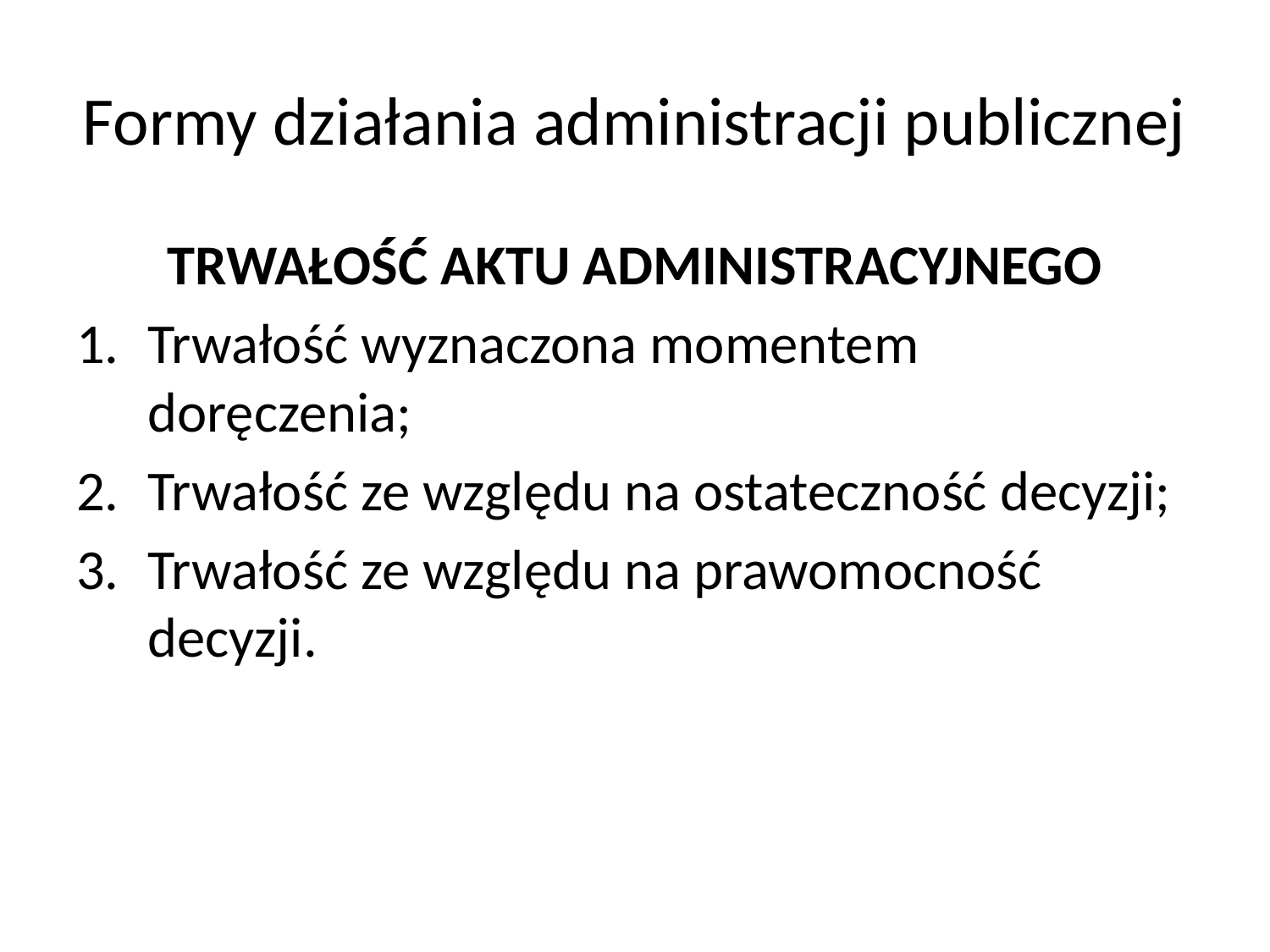

# Formy działania administracji publicznej
TRWAŁOŚĆ AKTU ADMINISTRACYJNEGO
Trwałość wyznaczona momentem doręczenia;
Trwałość ze względu na ostateczność decyzji;
Trwałość ze względu na prawomocność decyzji.